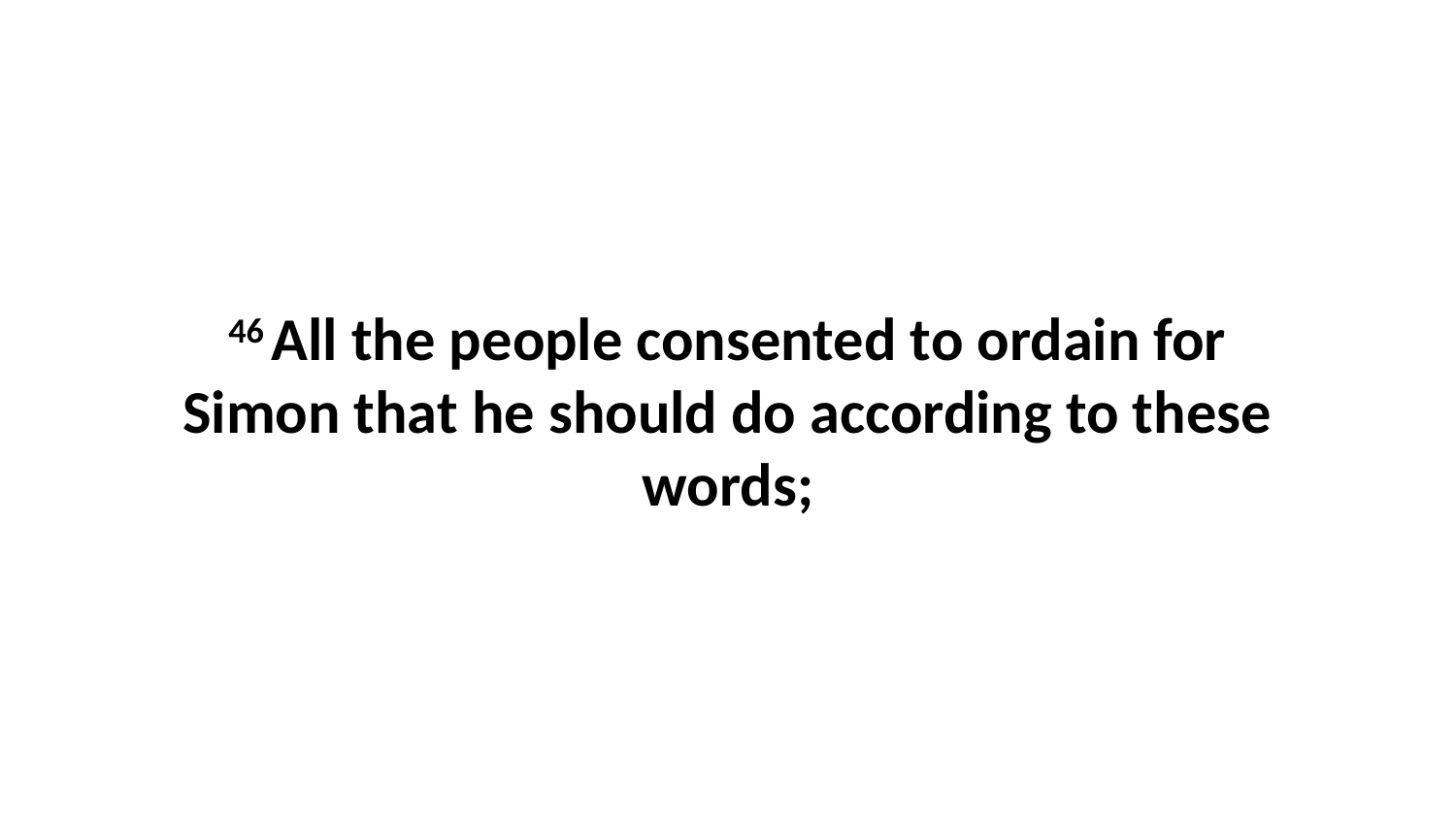

46 All the people consented to ordain for Simon that he should do according to these words;